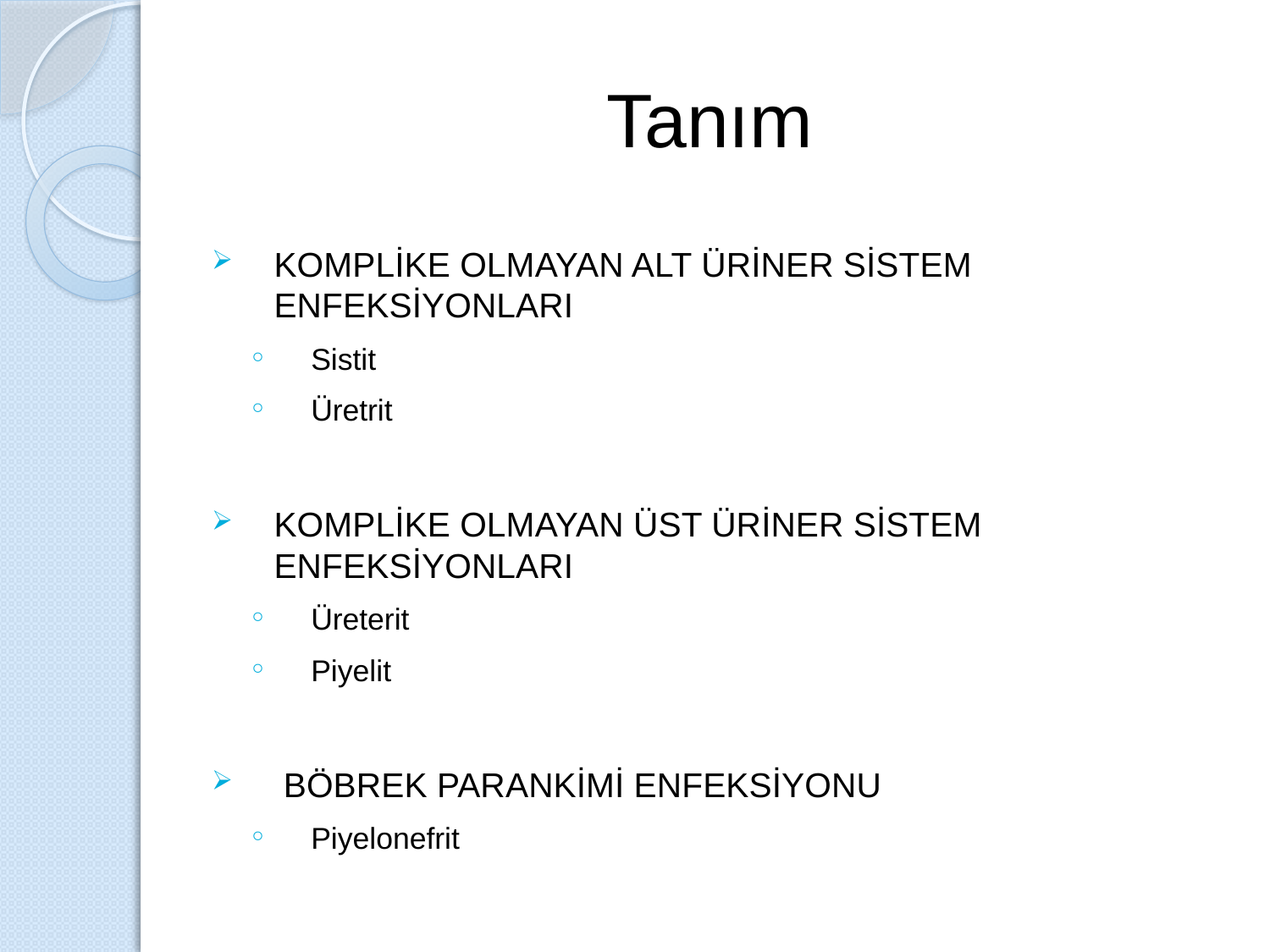

# Tanım
KOMPLİKE OLMAYAN ALT ÜRİNER SİSTEM ENFEKSİYONLARI
Sistit
Üretrit

KOMPLİKE OLMAYAN ÜST ÜRİNER SİSTEM ENFEKSİYONLARI
Üreterit
Piyelit

 BÖBREK PARANKİMİ ENFEKSİYONU
Piyelonefrit